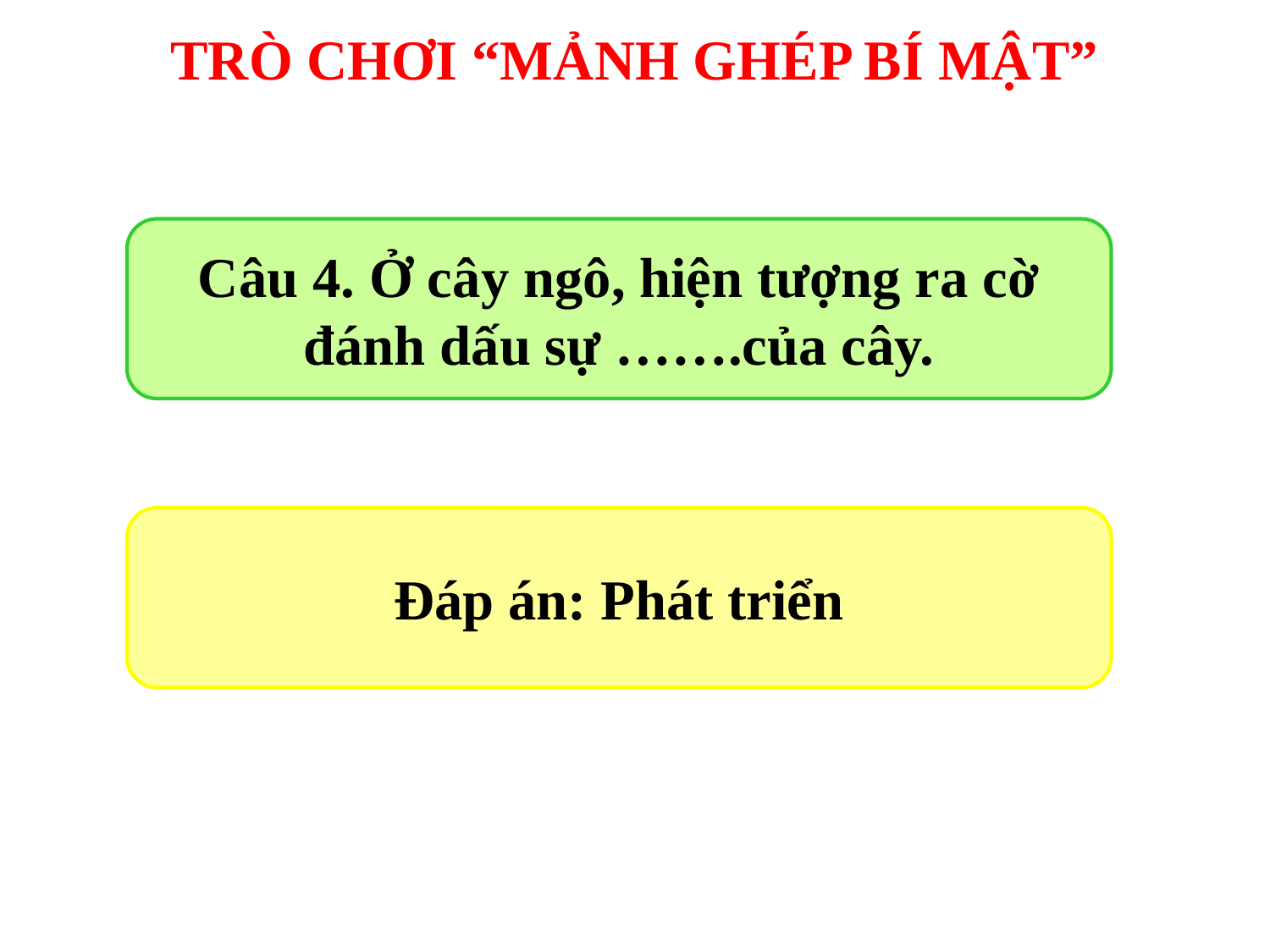

TRÒ CHƠI “MẢNH GHÉP BÍ MẬT”
Câu 4. Ở cây ngô, hiện tượng ra cờ đánh dấu sự …….của cây.
Đáp án: Phát triển